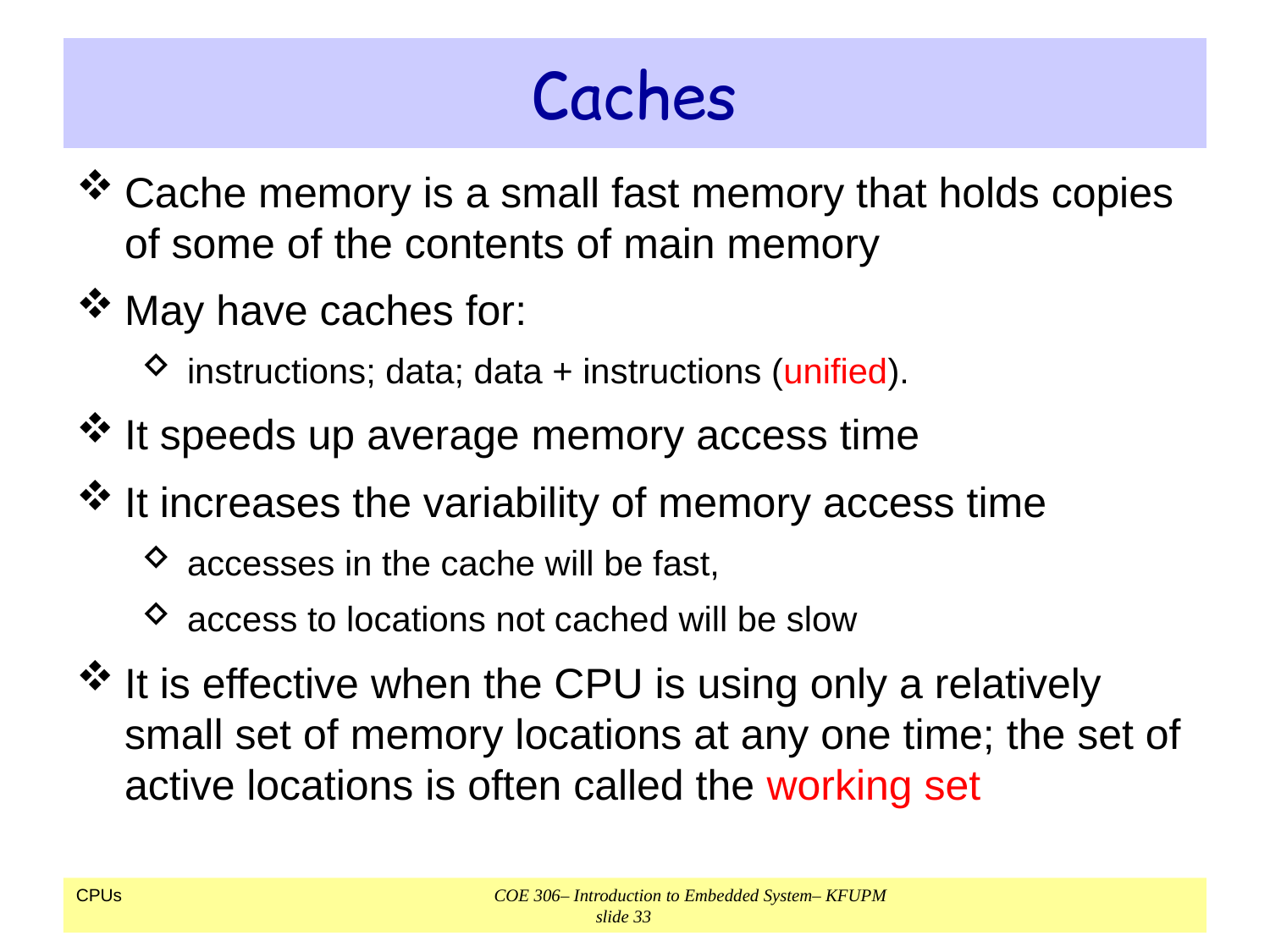

# Caches
Cache memory is a small fast memory that holds copies of some of the contents of main memory
May have caches for:
instructions; data; data + instructions (unified).
It speeds up average memory access time
It increases the variability of memory access time
accesses in the cache will be fast,
access to locations not cached will be slow
It is effective when the CPU is using only a relatively small set of memory locations at any one time; the set of active locations is often called the working set